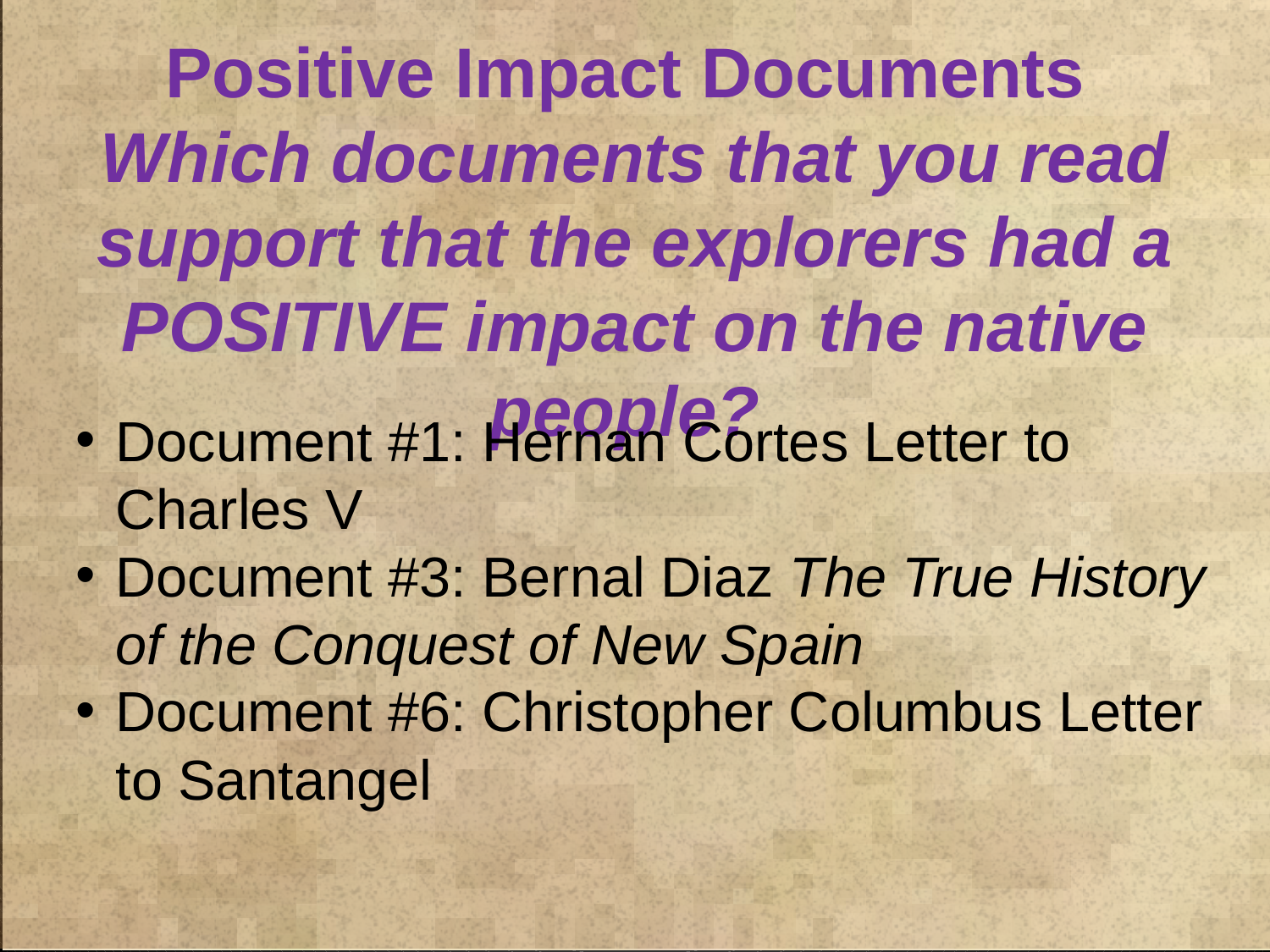

Positive Impact Documents
Which documents that you read support that the explorers had a POSITIVE impact on the native people?
Document #1: Hernan Cortes Letter to Charles V
Document #3: Bernal Diaz The True History of the Conquest of New Spain
Document #6: Christopher Columbus Letter to Santangel